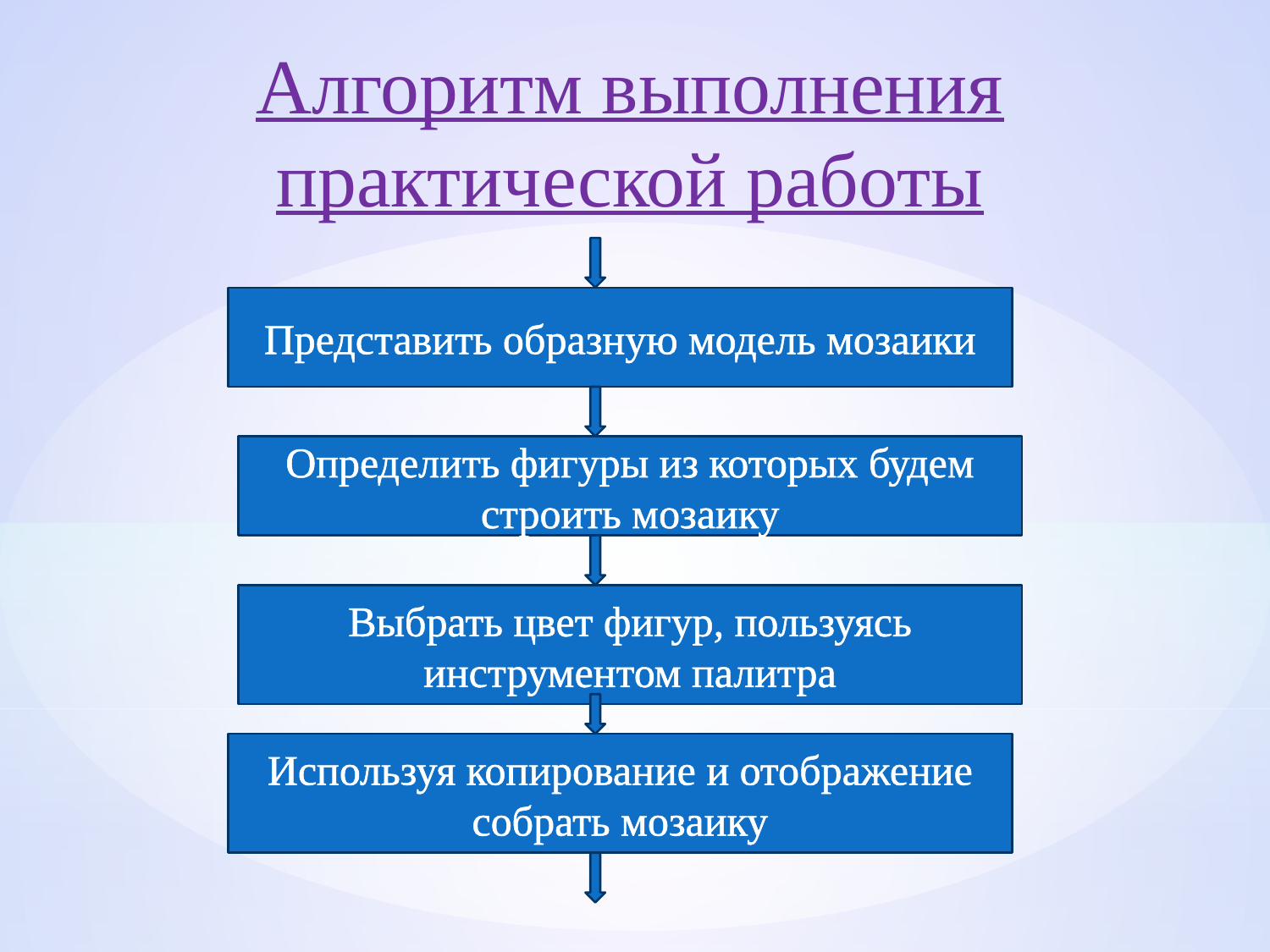

Алгоритм выполнения практической работы

Представить образную модель мозаики

Определить фигуры из которых будем строить мозаику

Выбрать цвет фигур, пользуясь инструментом палитра

Используя копирование и отображение собрать мозаику